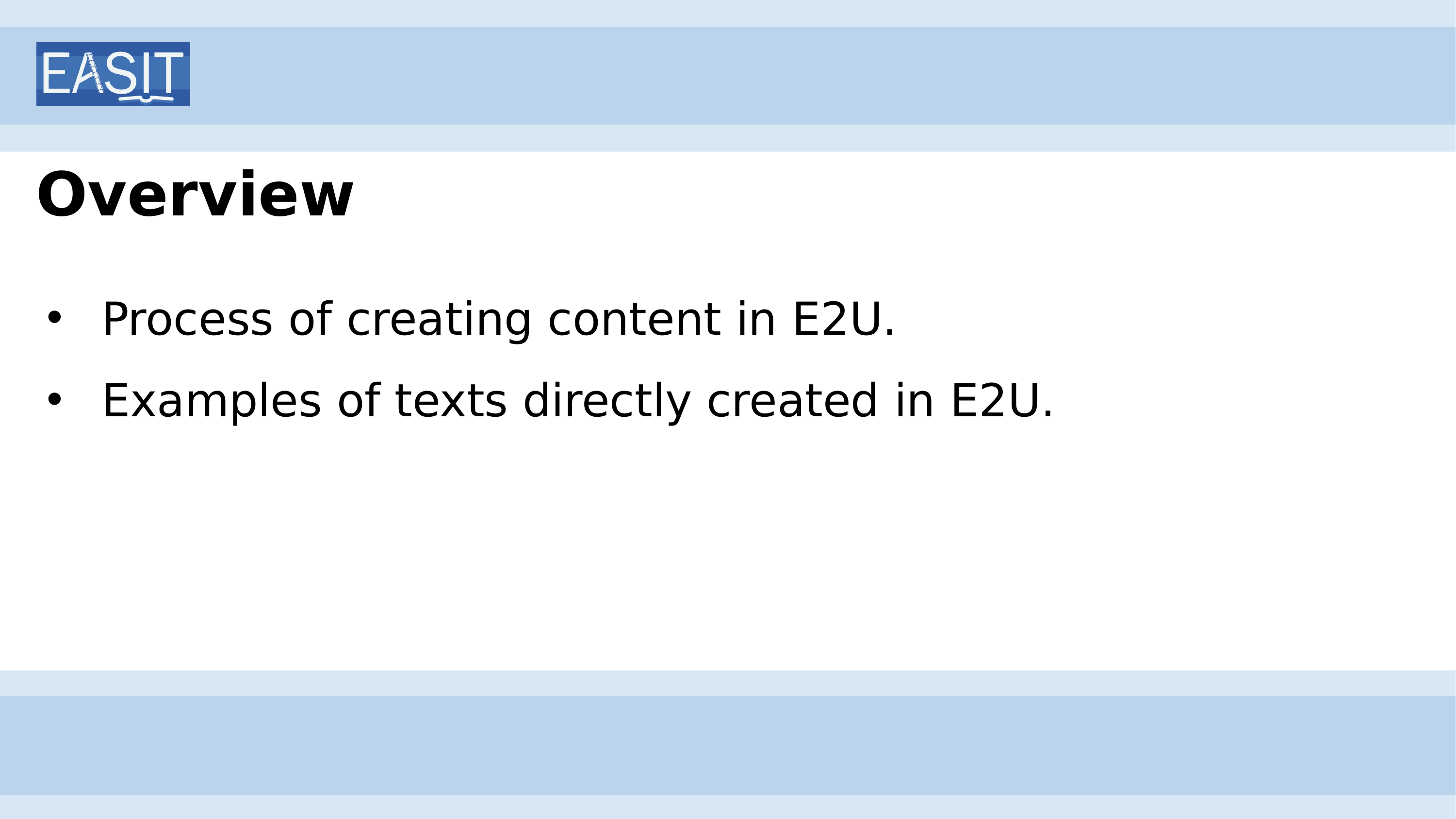

# Overview
Process of creating content in E2U.
Examples of texts directly created in E2U.